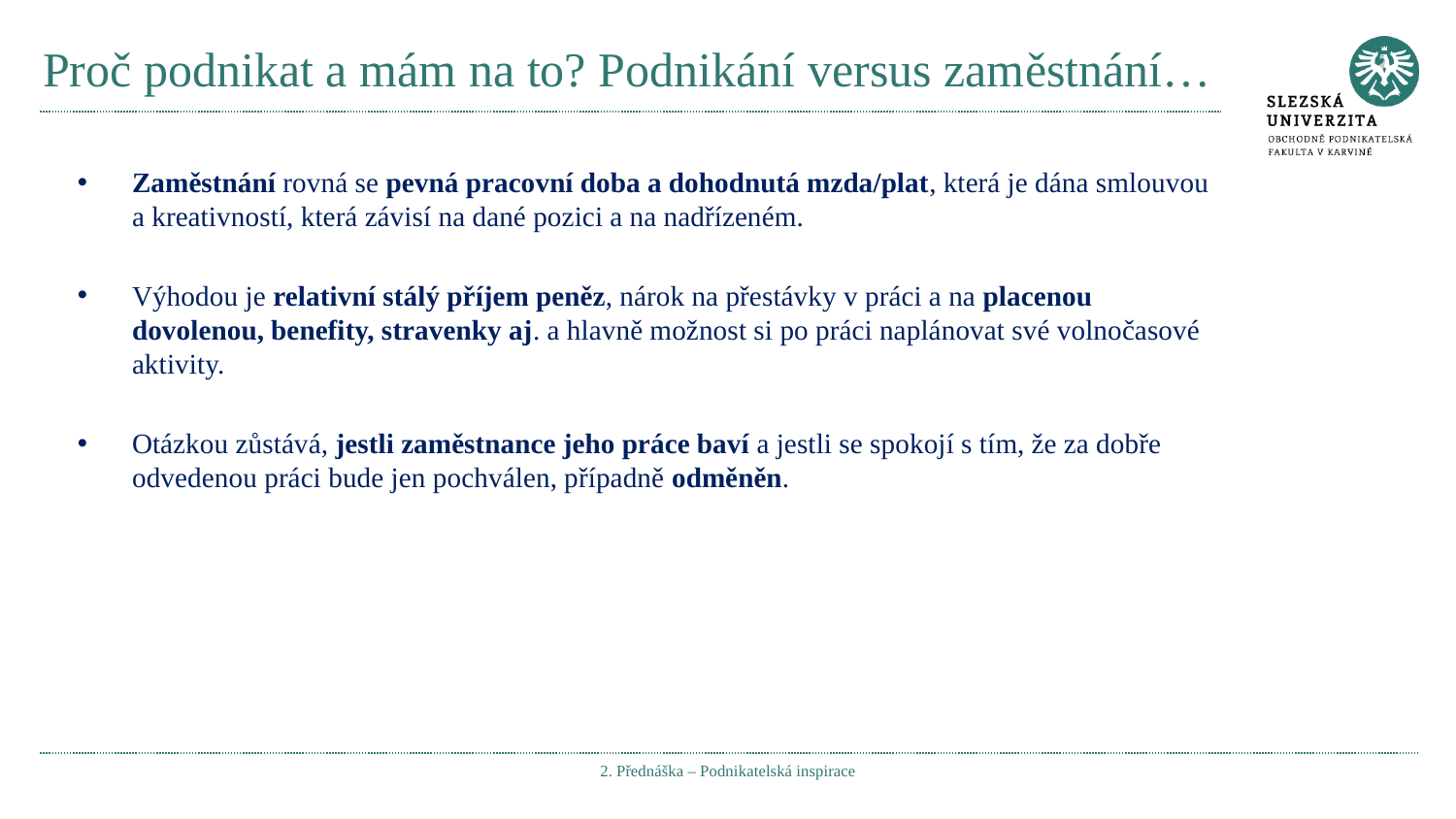

# Proč podnikat a mám na to? Podnikání versus zaměstnání…
Zaměstnání rovná se pevná pracovní doba a dohodnutá mzda/plat, která je dána smlouvou a kreativností, která závisí na dané pozici a na nadřízeném.

Výhodou je relativní stálý příjem peněz, nárok na přestávky v práci a na placenou dovolenou, benefity, stravenky aj. a hlavně možnost si po práci naplánovat své volnočasové aktivity.

Otázkou zůstává, jestli zaměstnance jeho práce baví a jestli se spokojí s tím, že za dobře odvedenou práci bude jen pochválen, případně odměněn.

2. Přednáška – Podnikatelská inspirace